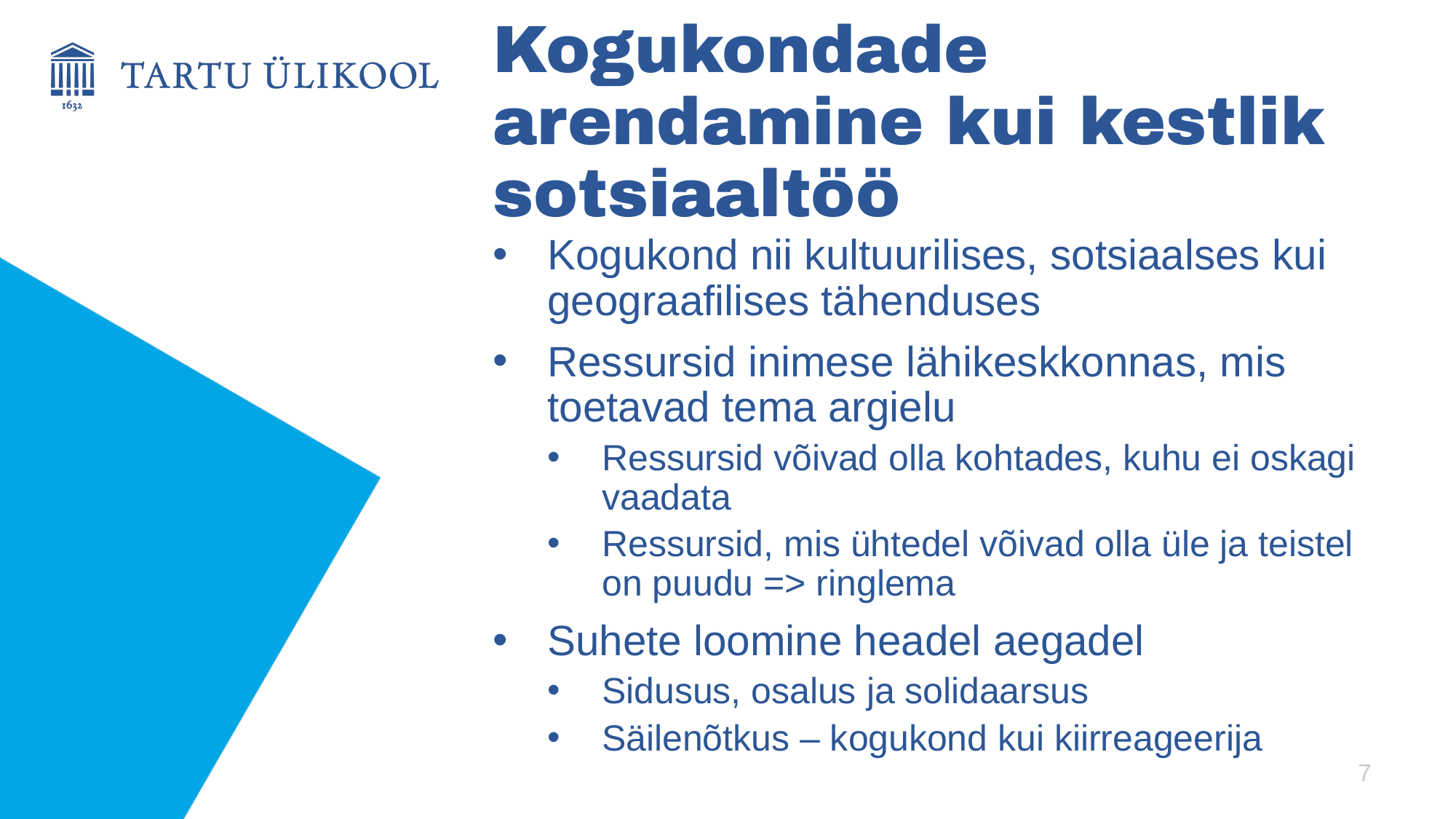

# Kogukondade arendamine kui kestlik sotsiaaltöö
Kogukond nii kultuurilises, sotsiaalses kui geograafilises tähenduses
Ressursid inimese lähikeskkonnas, mis toetavad tema argielu
Ressursid võivad olla kohtades, kuhu ei oskagi vaadata
Ressursid, mis ühtedel võivad olla üle ja teistel on puudu => ringlema
Suhete loomine headel aegadel
Sidusus, osalus ja solidaarsus
Säilenõtkus – kogukond kui kiirreageerija

7